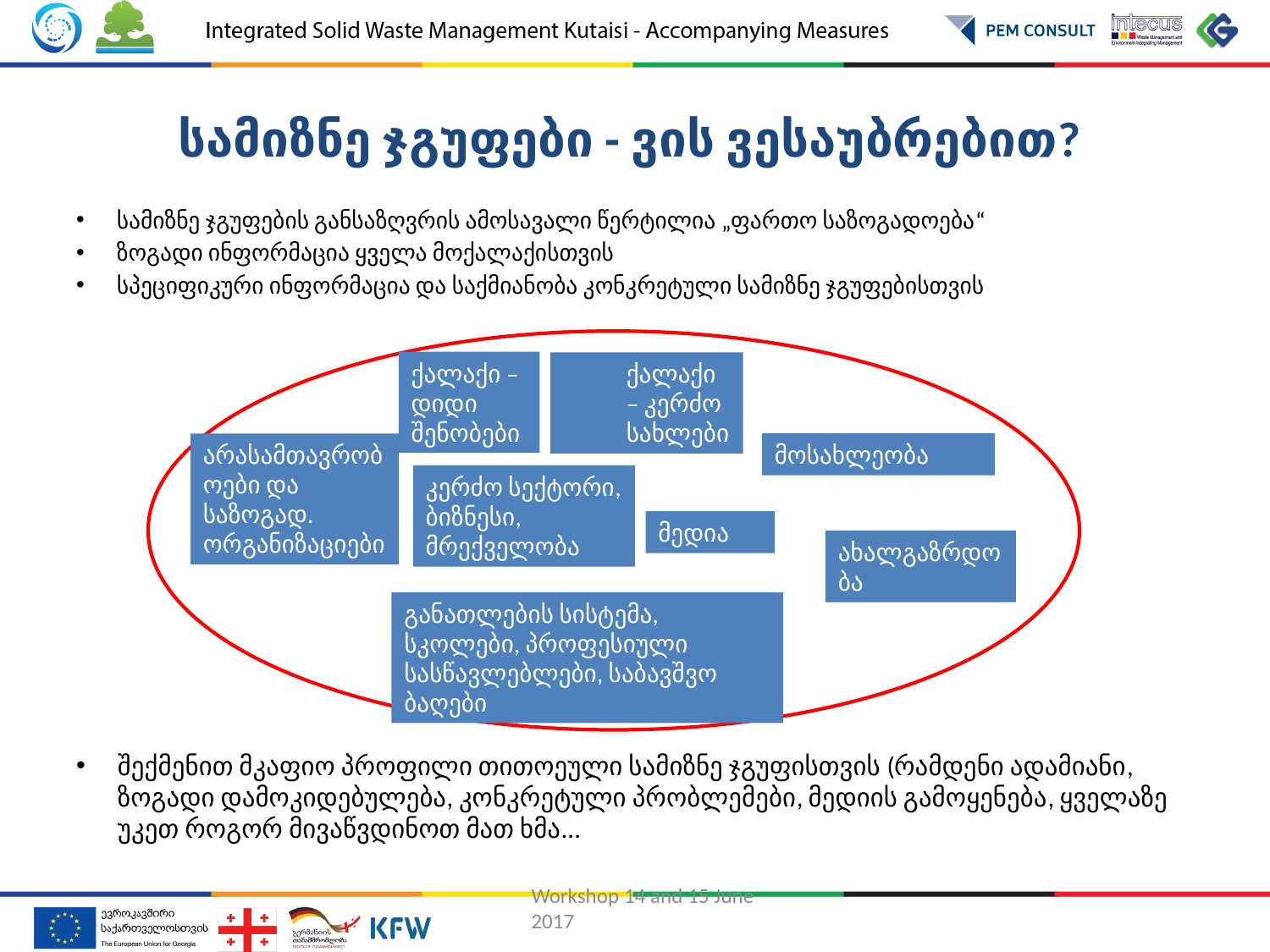

# სამიზნე ჯგუფები - ვის ვესაუბრებით?
სამიზნე ჯგუფების განსაზღვრის ამოსავალი წერტილია „ფართო საზოგადოება“
ზოგადი ინფორმაცია ყველა მოქალაქისთვის
სპეციფიკური ინფორმაცია და საქმიანობა კონკრეტული სამიზნე ჯგუფებისთვის

ქალაქი – დიდი შენობები
ქალაქი – კერძო სახლები
მოსახლეობა
არასამთავრობოები და საზოგად. ორგანიზაციები
კერძო სექტორი, ბიზნესი, მრექველობა
მედია
ახალგაზრდობა
განათლების სისტემა, სკოლები, პროფესიული სასწავლებლები, საბავშვო ბაღები
შექმენით მკაფიო პროფილი თითოეული სამიზნე ჯგუფისთვის (რამდენი ადამიანი, ზოგადი დამოკიდებულება, კონკრეტული პრობლემები, მედიის გამოყენება, ყველაზე უკეთ როგორ მივაწვდინოთ მათ ხმა...
Workshop 14 and 15 June 2017